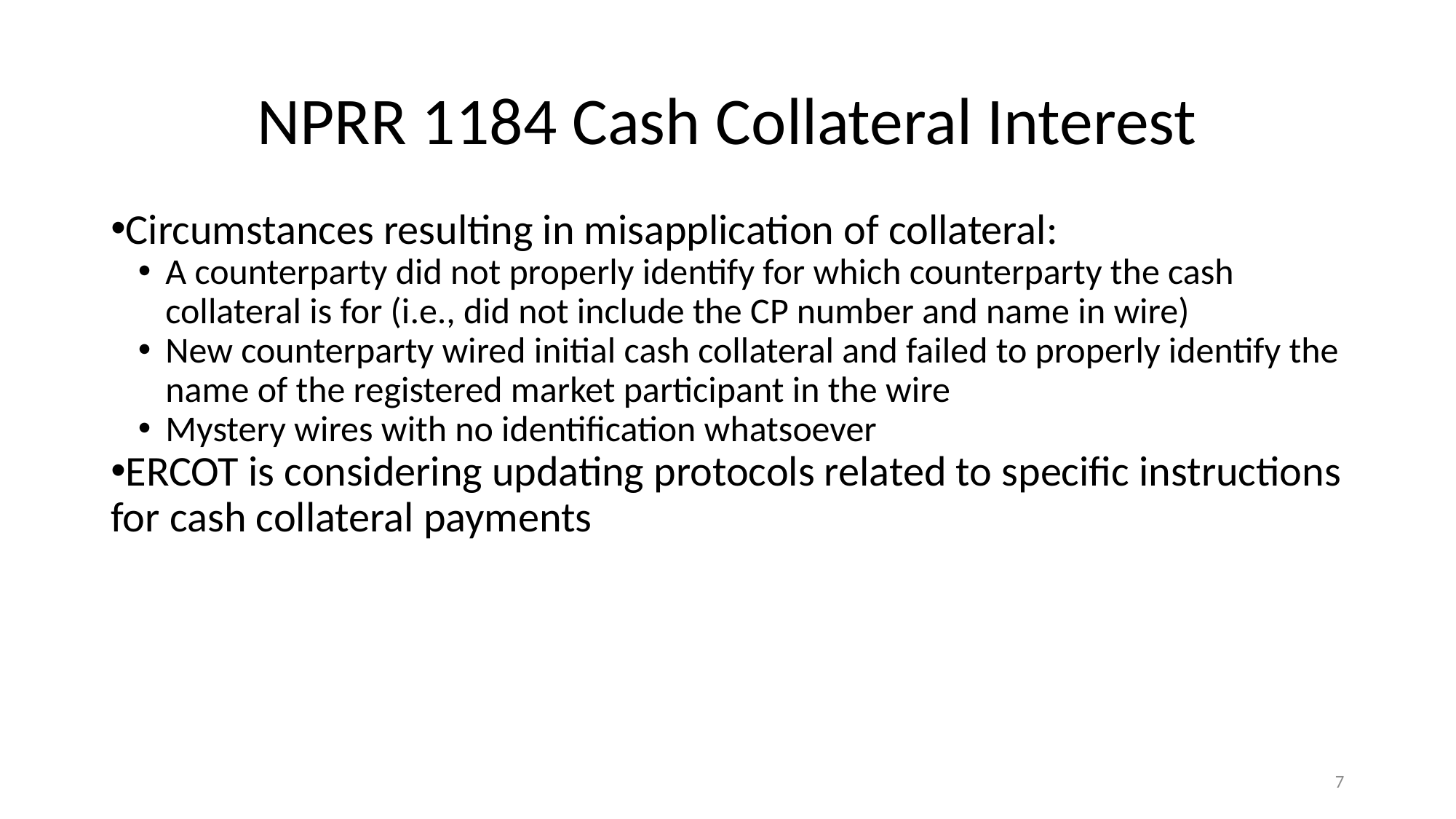

# NPRR 1184 Cash Collateral Interest
Circumstances resulting in misapplication of collateral:
A counterparty did not properly identify for which counterparty the cash collateral is for (i.e., did not include the CP number and name in wire)
New counterparty wired initial cash collateral and failed to properly identify the name of the registered market participant in the wire
Mystery wires with no identification whatsoever
ERCOT is considering updating protocols related to specific instructions for cash collateral payments
7